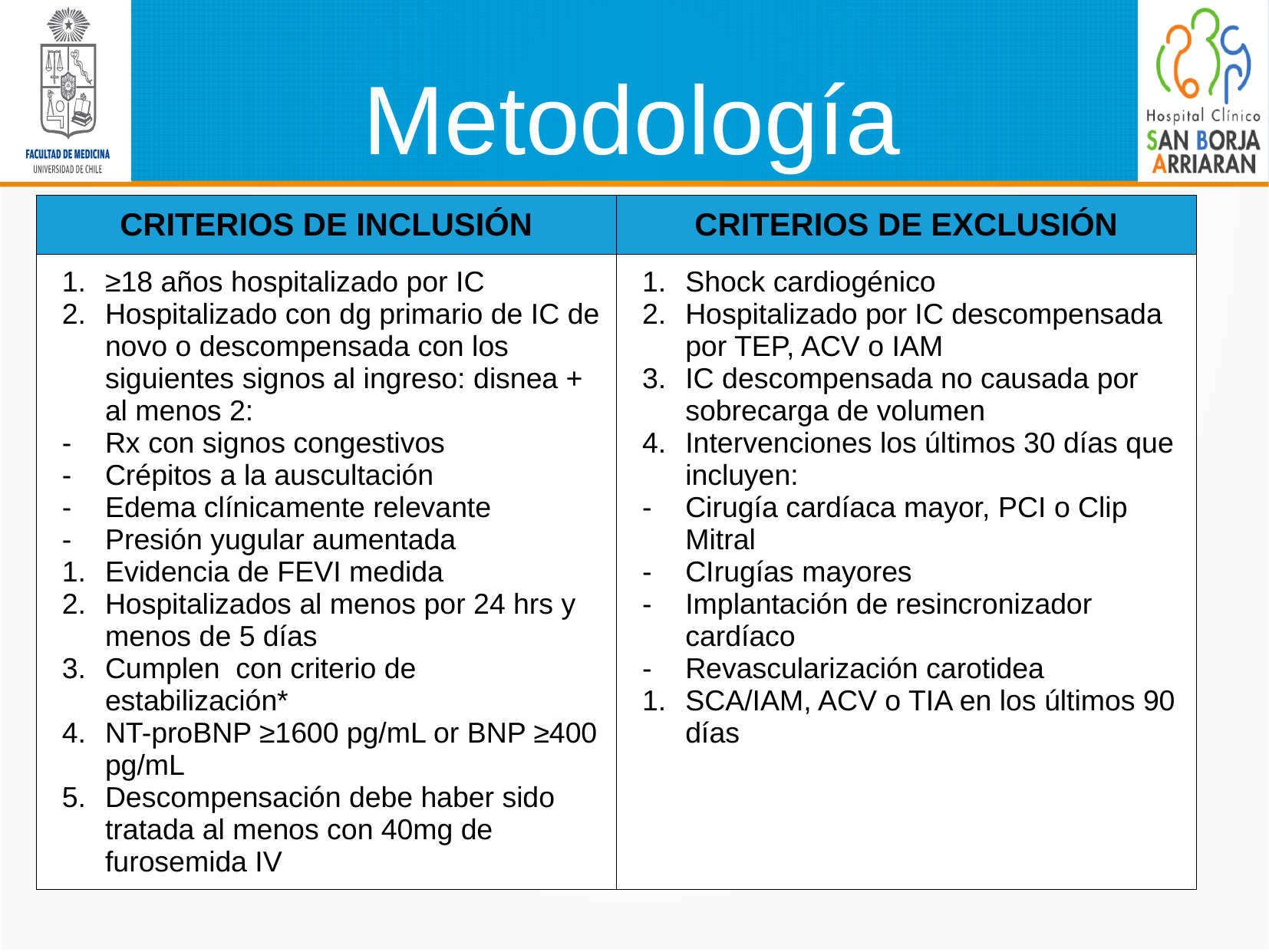

# Metodología
| CRITERIOS DE INCLUSIÓN | CRITERIOS DE EXCLUSIÓN |
| --- | --- |
| ≥18 años hospitalizado por IC Hospitalizado con dg primario de IC de novo o descompensada con los siguientes signos al ingreso: disnea + al menos 2: Rx con signos congestivos Crépitos a la auscultación Edema clínicamente relevante Presión yugular aumentada Evidencia de FEVI medida Hospitalizados al menos por 24 hrs y menos de 5 días Cumplen con criterio de estabilización\* NT-proBNP ≥1600 pg/mL or BNP ≥400 pg/mL Descompensación debe haber sido tratada al menos con 40mg de furosemida IV | Shock cardiogénico Hospitalizado por IC descompensada por TEP, ACV o IAM IC descompensada no causada por sobrecarga de volumen Intervenciones los últimos 30 días que incluyen: Cirugía cardíaca mayor, PCI o Clip Mitral CIrugías mayores Implantación de resincronizador cardíaco Revascularización carotidea SCA/IAM, ACV o TIA en los últimos 90 días |